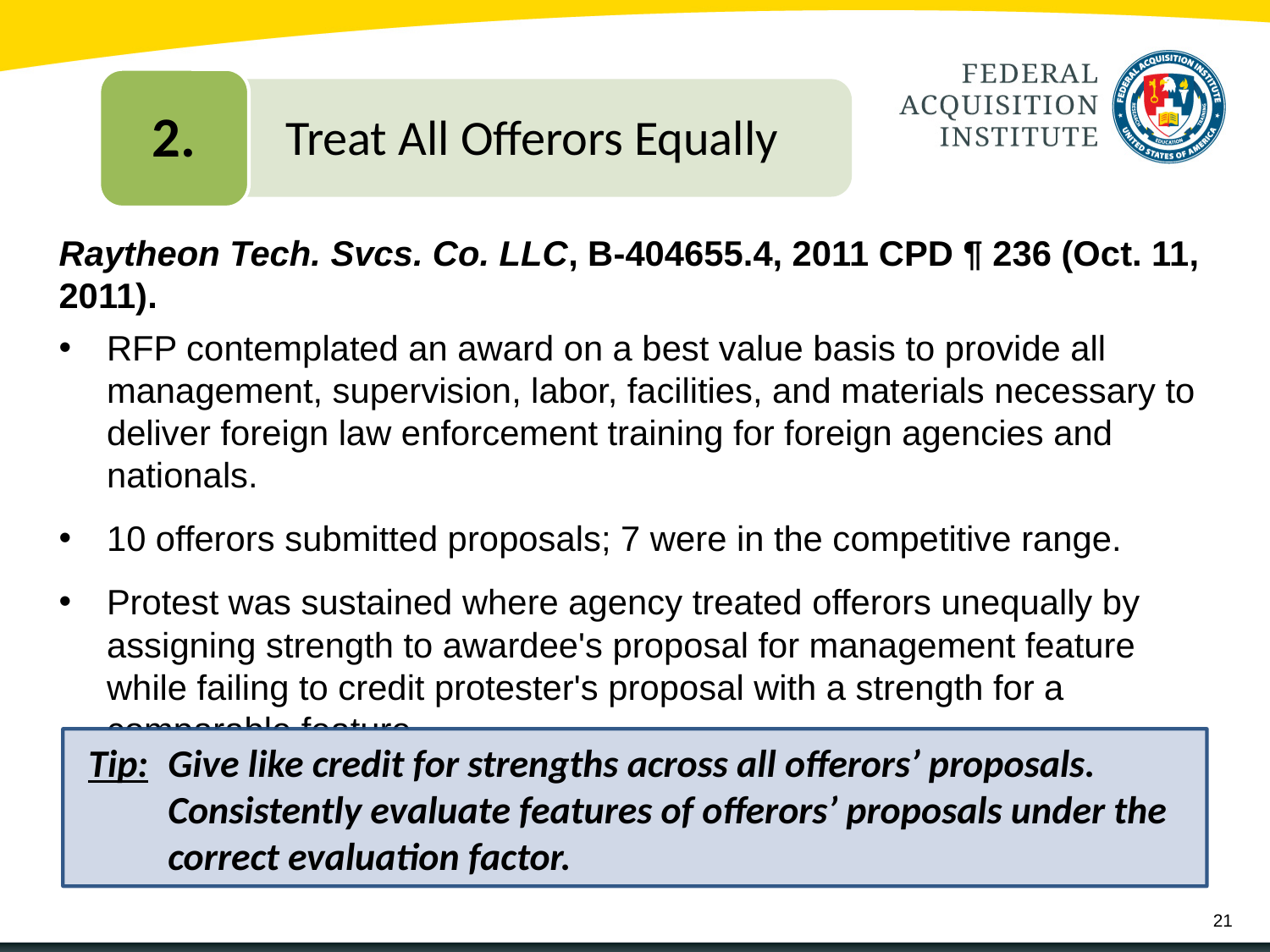

2.

	Treat All Offerors Equally
Raytheon Tech. Svcs. Co. LLC, B-404655.4, 2011 CPD ¶ 236 (Oct. 11, 2011).
RFP contemplated an award on a best value basis to provide all management, supervision, labor, facilities, and materials necessary to deliver foreign law enforcement training for foreign agencies and nationals.
10 offerors submitted proposals; 7 were in the competitive range.
Protest was sustained where agency treated offerors unequally by assigning strength to awardee's proposal for management feature while failing to credit protester's proposal with a strength for a comparable feature.

Tip:	Give like credit for strengths across all offerors’ proposals.  Consistently evaluate features of offerors’ proposals under the correct evaluation factor.
21